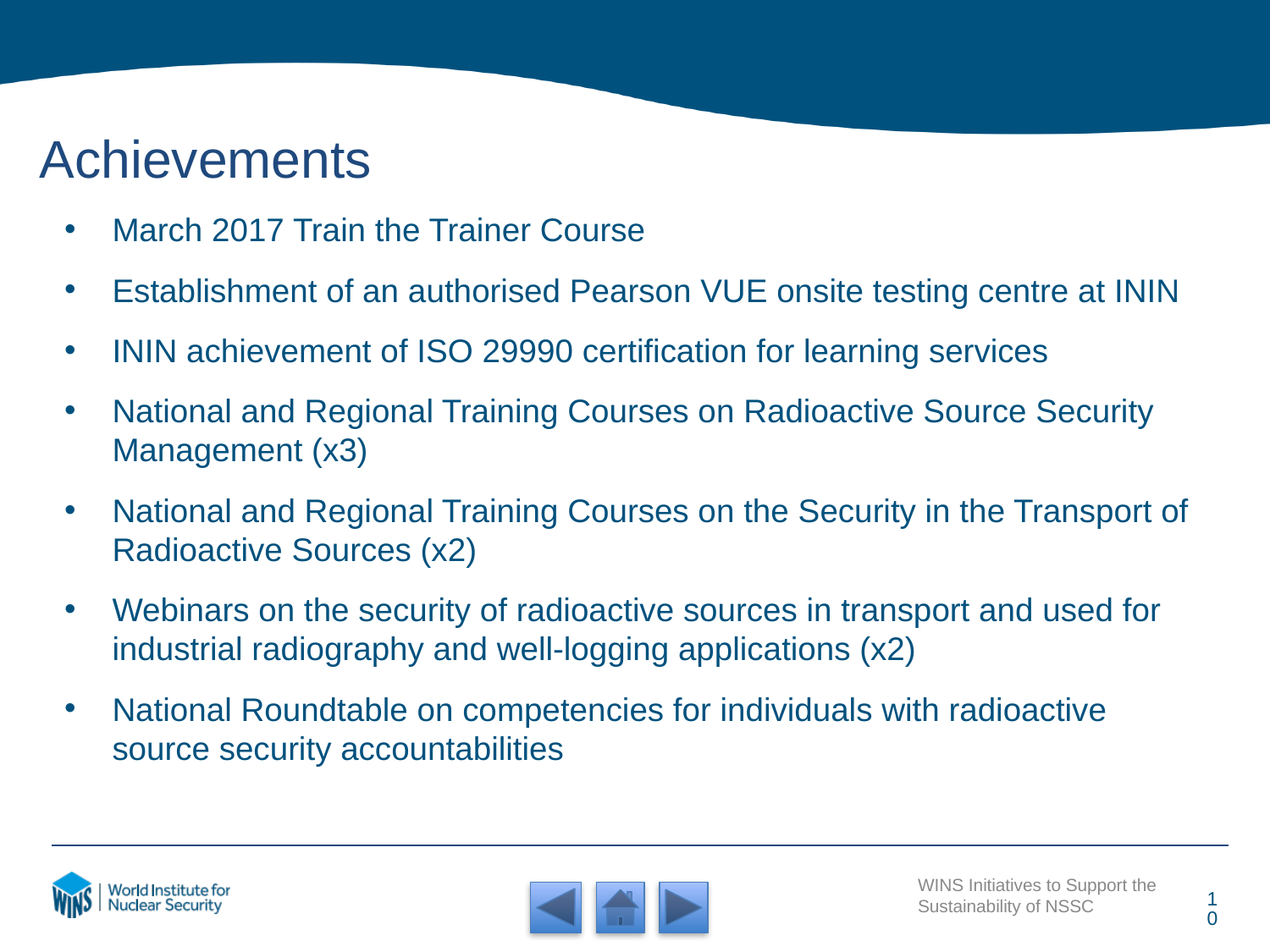

Achievements
March 2017 Train the Trainer Course
Establishment of an authorised Pearson VUE onsite testing centre at ININ
ININ achievement of ISO 29990 certification for learning services
National and Regional Training Courses on Radioactive Source Security Management (x3)
National and Regional Training Courses on the Security in the Transport of Radioactive Sources (x2)
Webinars on the security of radioactive sources in transport and used for industrial radiography and well-logging applications (x2)
National Roundtable on competencies for individuals with radioactive source security accountabilities

WINS Initiatives to Support the Sustainability of NSSC
10